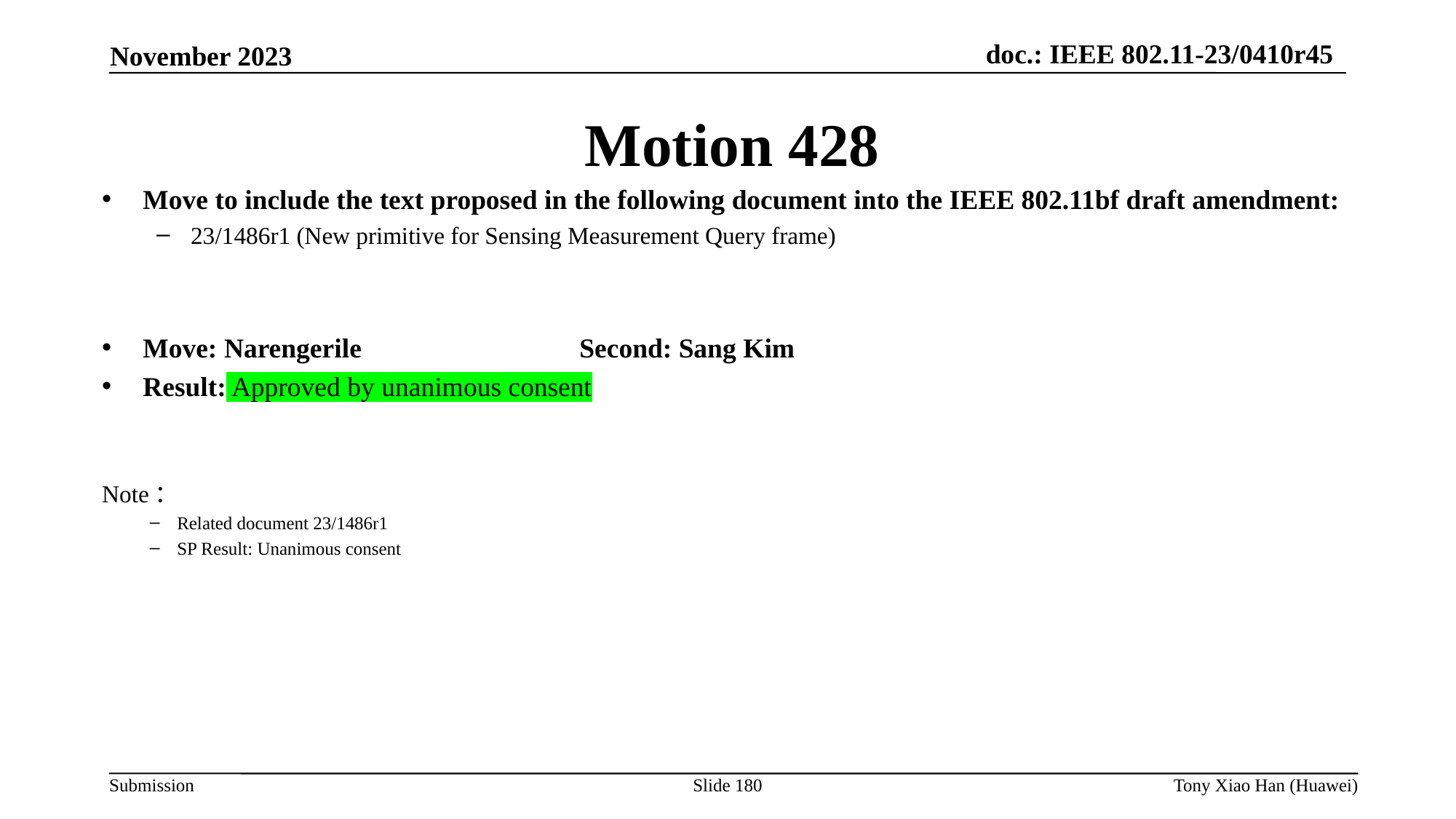

Motion 428

Move to include the text proposed in the following document into the IEEE 802.11bf draft amendment:
23/1486r1 (New primitive for Sensing Measurement Query frame)

Move: Narengerile		Second: Sang Kim
Result: Approved by unanimous consent

Note：
Related document 23/1486r1
SP Result: Unanimous consent